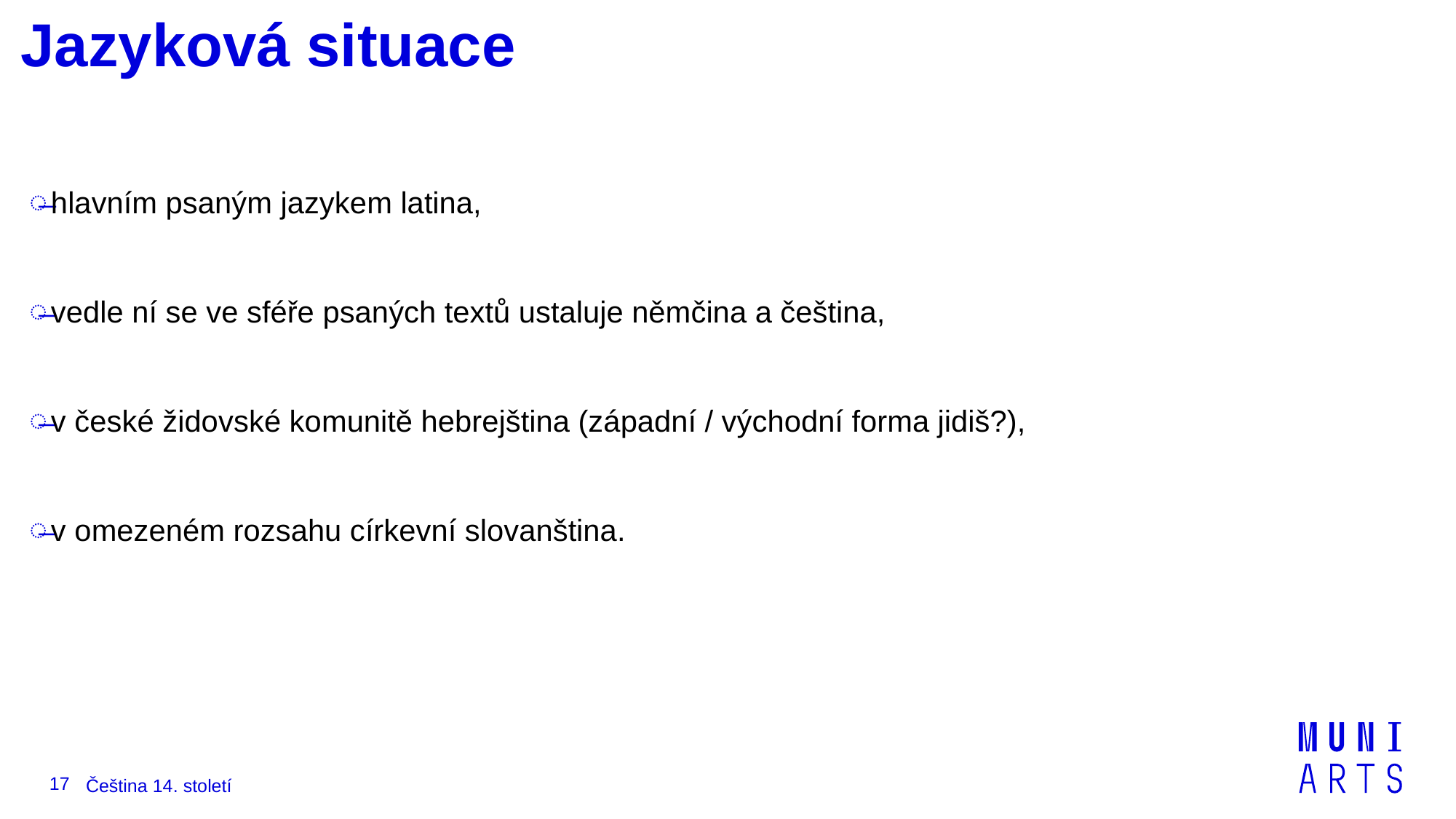

# Jazyková situace
hlavním psaným jazykem latina,

vedle ní se ve sféře psaných textů ustaluje němčina a čeština,

v české židovské komunitě hebrejština (západní / východní forma jidiš?),

v omezeném rozsahu církevní slovanština.
17
Čeština 14. století